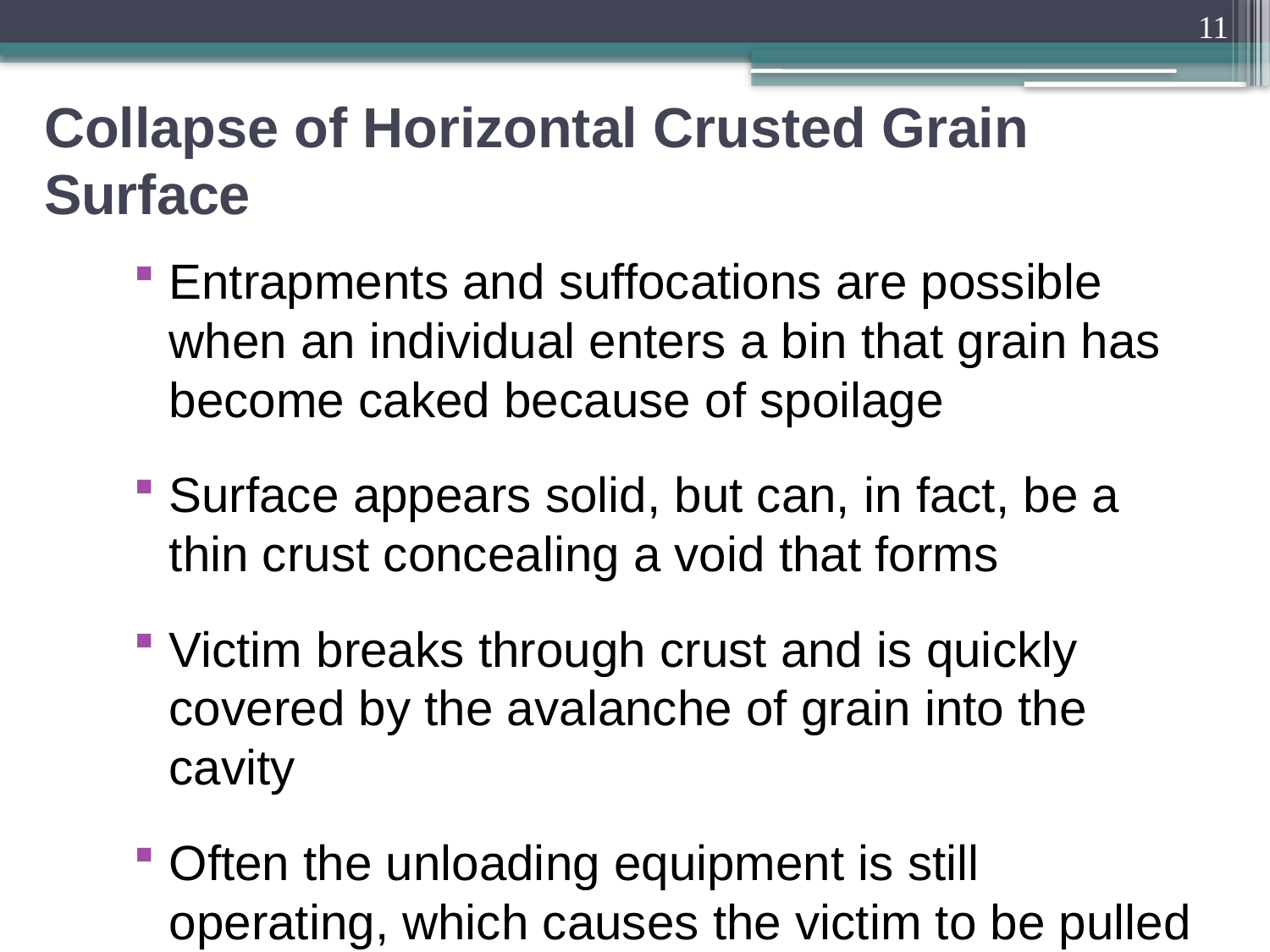

11
# Collapse of Horizontal Crusted Grain Surface
Entrapments and suffocations are possible when an individual enters a bin that grain has become caked because of spoilage

Surface appears solid, but can, in fact, be a thin crust concealing a void that forms

Victim breaks through crust and is quickly covered by the avalanche of grain into the cavity

Often the unloading equipment is still operating, which causes the victim to be pulled in deeper